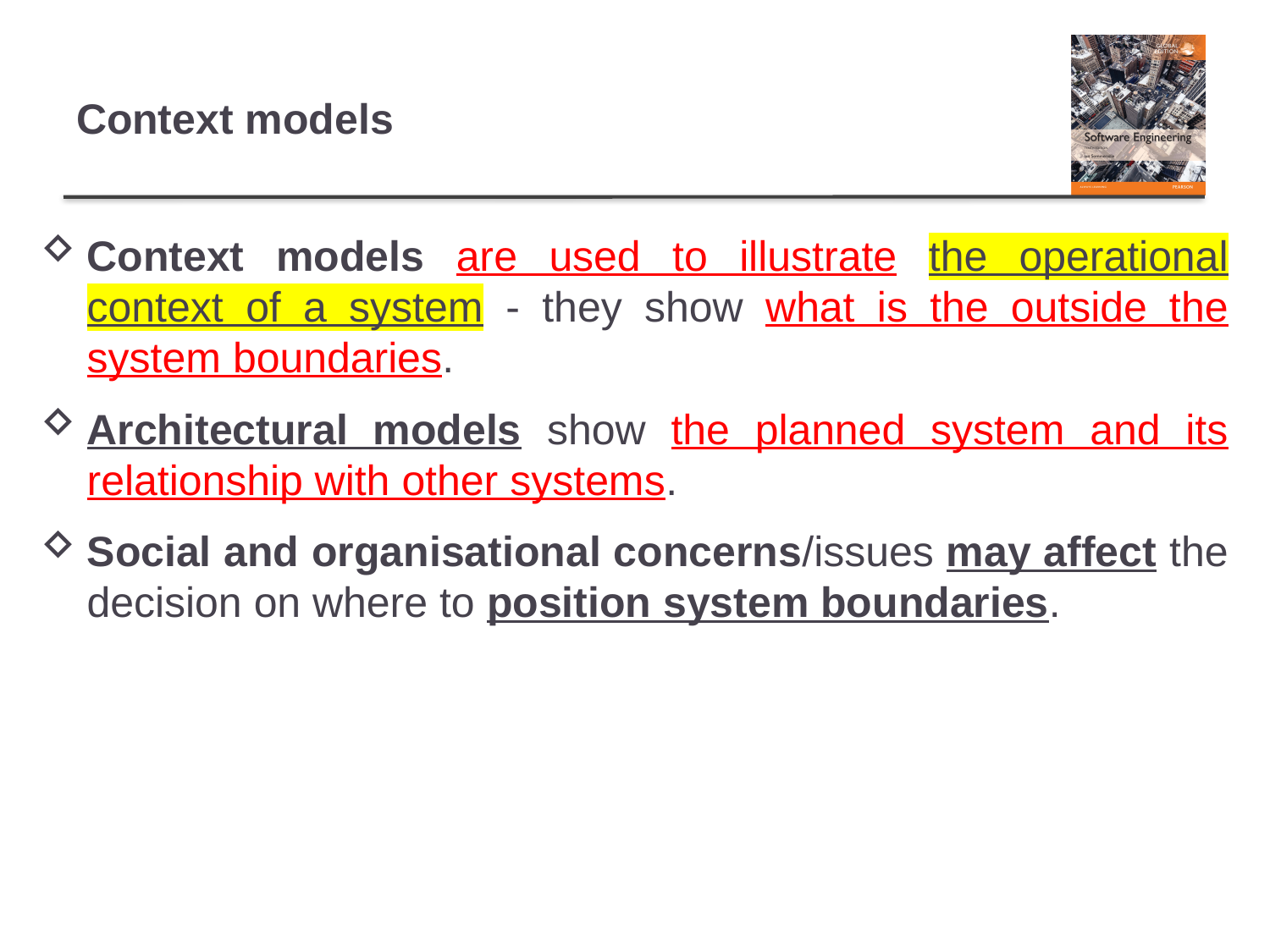

# Context models
Context models are used to illustrate the operational context of a system - they show what is the outside the system boundaries.
Architectural models show the planned system and its relationship with other systems.
Social and organisational concerns/issues may affect the decision on where to position system boundaries.